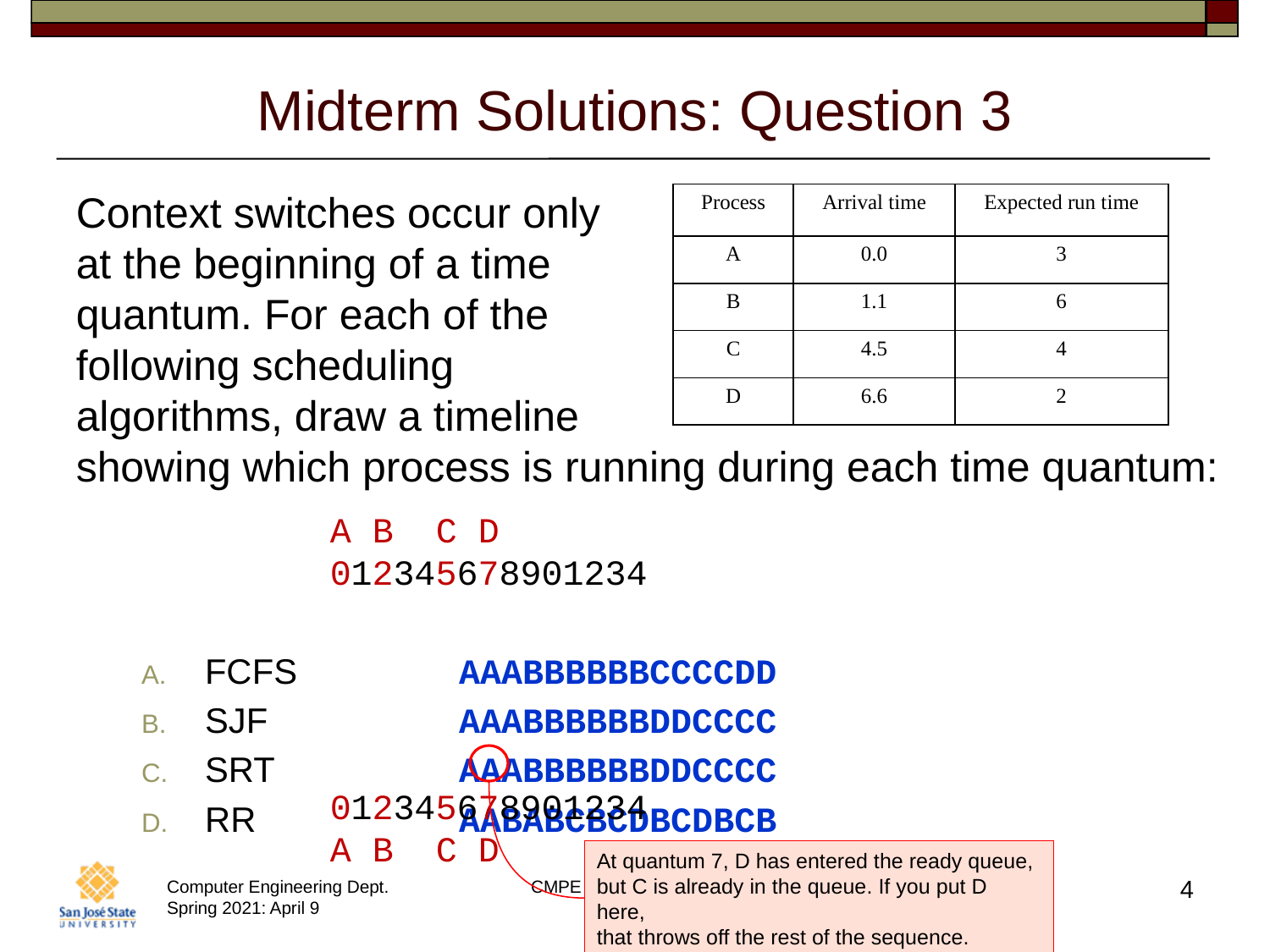

# Midterm Solutions: Question 3
Context switches occur only
at the beginning of a time
quantum. For each of the
following scheduling
algorithms, draw a timeline
showing which process is running during each time quantum:

FCFS	AAABBBBBBCCCCDD
SJF	AAABBBBBBDDCCCC
SRT	AAABBBBBBDDCCCC
RR	AABABCBCDBCDBCB
| Process | Arrival time | Expected run time |
| --- | --- | --- |
| A | 0.0 | 3 |
| B | 1.1 | 6 |
| C | 4.5 | 4 |
| D | 6.6 | 2 |
A B  C D
012345678901234

At quantum 7, D has entered the ready queue,
but C is already in the queue. If you put D here,
that throws off the rest of the sequence.
012345678901234
A B  C D
4